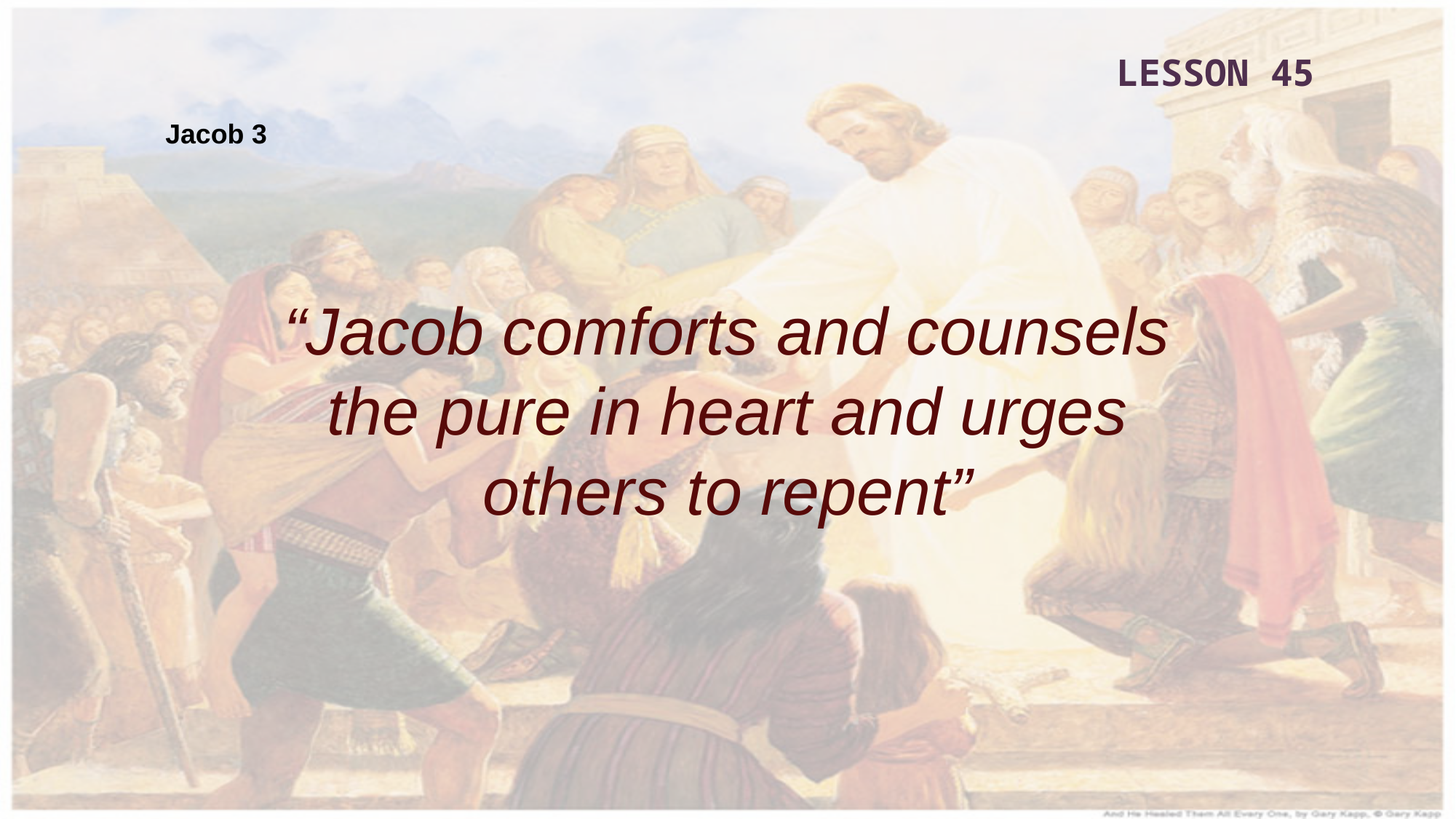

LESSON 45

Jacob 3
“Jacob comforts and counsels the pure in heart and urges others to repent”